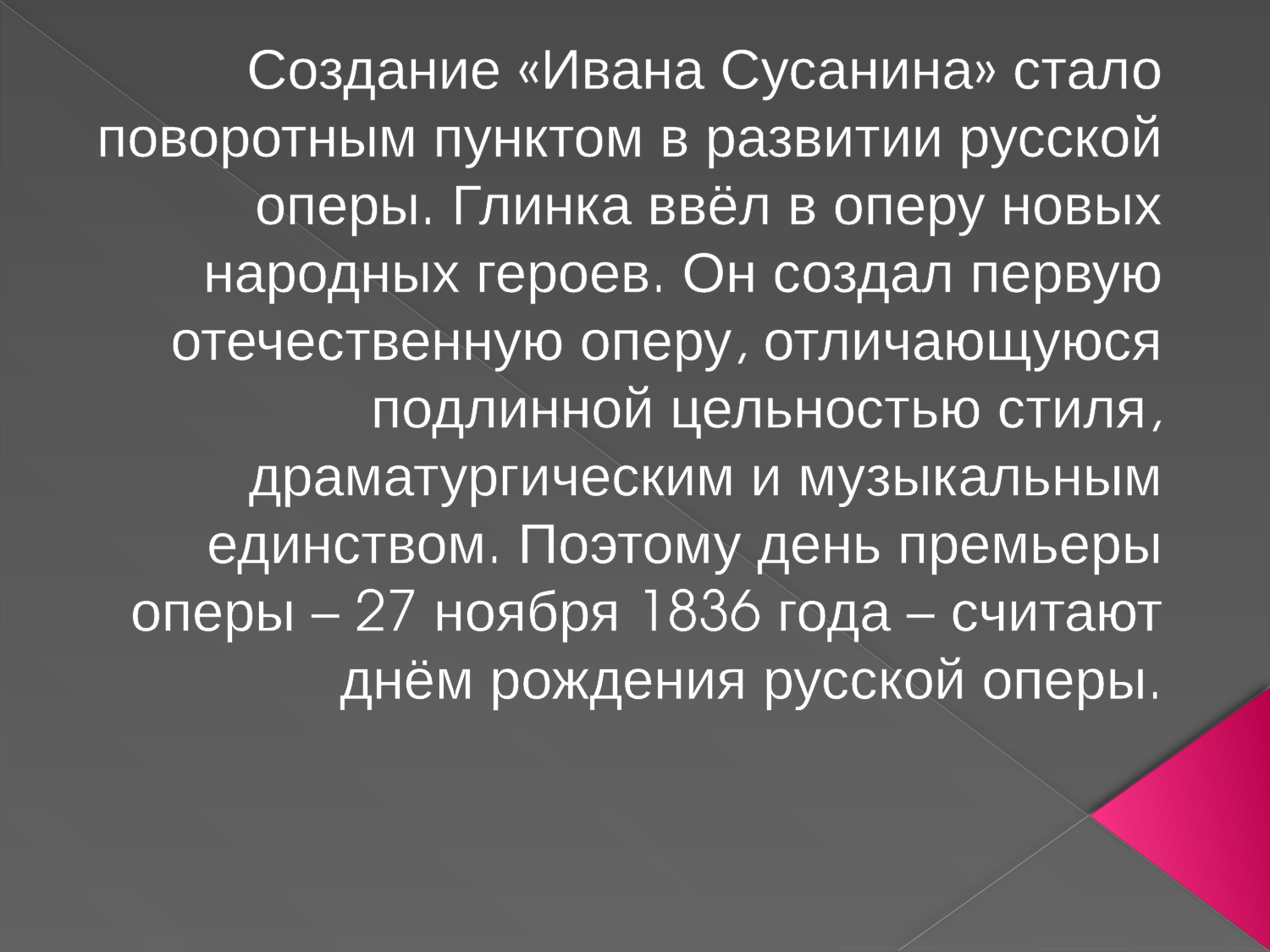

Создание «Ивана Сусанина» стало поворотным пунктом в развитии русской оперы. Глинка ввёл в оперу новых народных героев. Он создал первую отечественную оперу, отличающуюся подлинной цельностью стиля, драматургическим и музыкальным единством. Поэтому день премьеры оперы – 27 ноября 1836 года – считают днём рождения русской оперы.
#